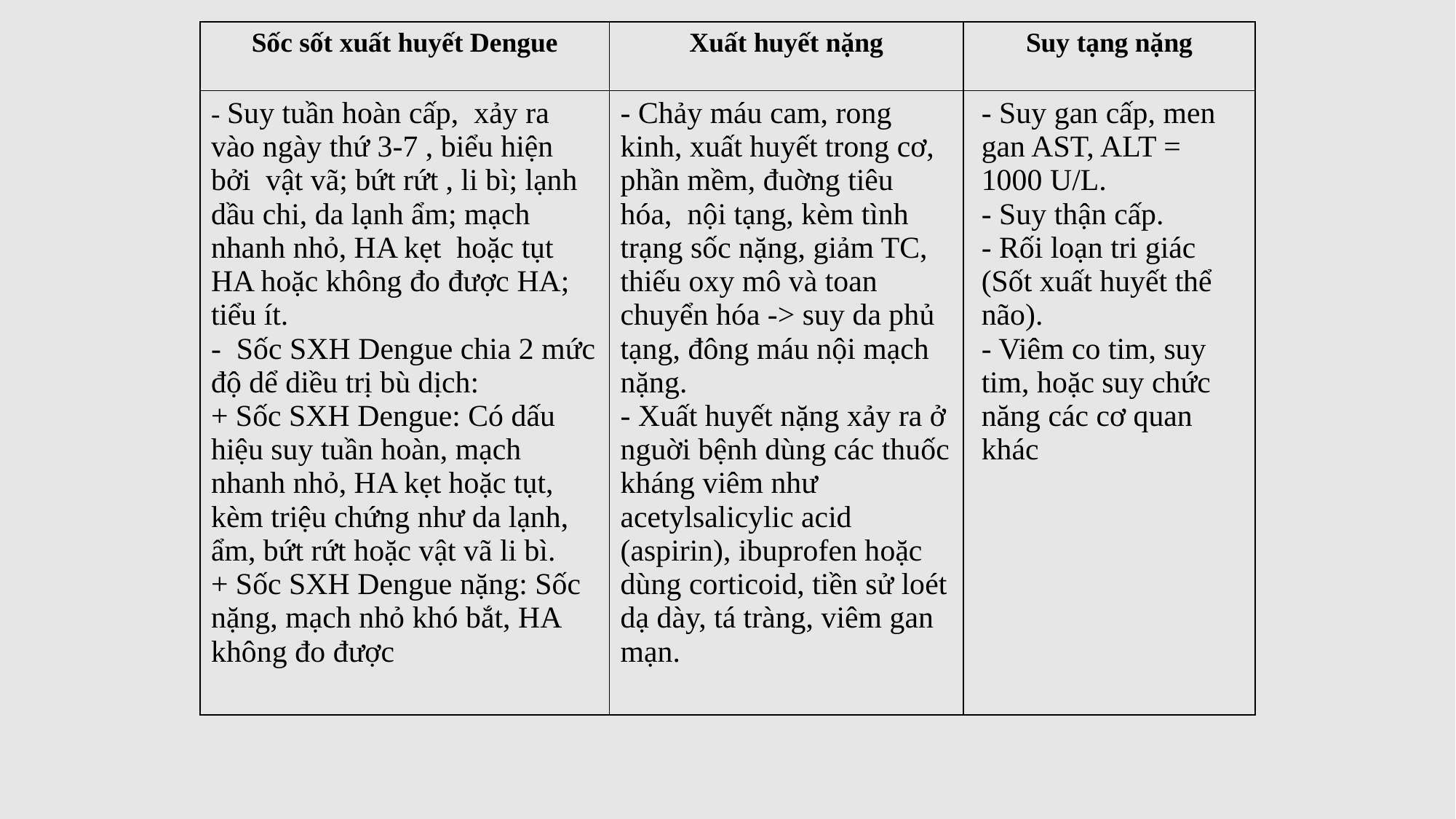

| Sốc sốt xuất huyết Dengue | Xuất huyết nặng | Suy tạng nặng |
| --- | --- | --- |
| - Suy tuần hoàn cấp, xảy ra vào ngày thứ 3-7 , biểu hiện bởi vật vã; bứt rứt , li bì; lạnh dầu chi, da lạnh ẩm; mạch nhanh nhỏ, HA kẹt hoặc tụt HA hoặc không đo được HA; tiểu ít. - Sốc SXH Dengue chia 2 mức độ dể diều trị bù dịch: + Sốc SXH Dengue: Có dấu hiệu suy tuần hoàn, mạch nhanh nhỏ, HA kẹt hoặc tụt, kèm triệu chứng như da lạnh, ẩm, bứt rứt hoặc vật vã li bì. + Sốc SXH Dengue nặng: Sốc nặng, mạch nhỏ khó bắt, HA không đo được | - Chảy máu cam, rong kinh, xuất huyết trong cơ, phần mềm, đuờng tiêu hóa, nội tạng, kèm tình trạng sốc nặng, giảm TC, thiếu oxy mô và toan chuyển hóa -> suy da phủ tạng, đông máu nội mạch nặng. - Xuất huyết nặng xảy ra ở nguời bệnh dùng các thuốc kháng viêm như acetylsalicylic acid (aspirin), ibuprofen hoặc dùng corticoid, tiền sử loét dạ dày, tá tràng, viêm gan mạn. | - Suy gan cấp, men gan AST, ALT = 1000 U/L. - Suy thận cấp. - Rối loạn tri giác (Sốt xuất huyết thể não). - Viêm co tim, suy tim, hoặc suy chức năng các cơ quan khác |